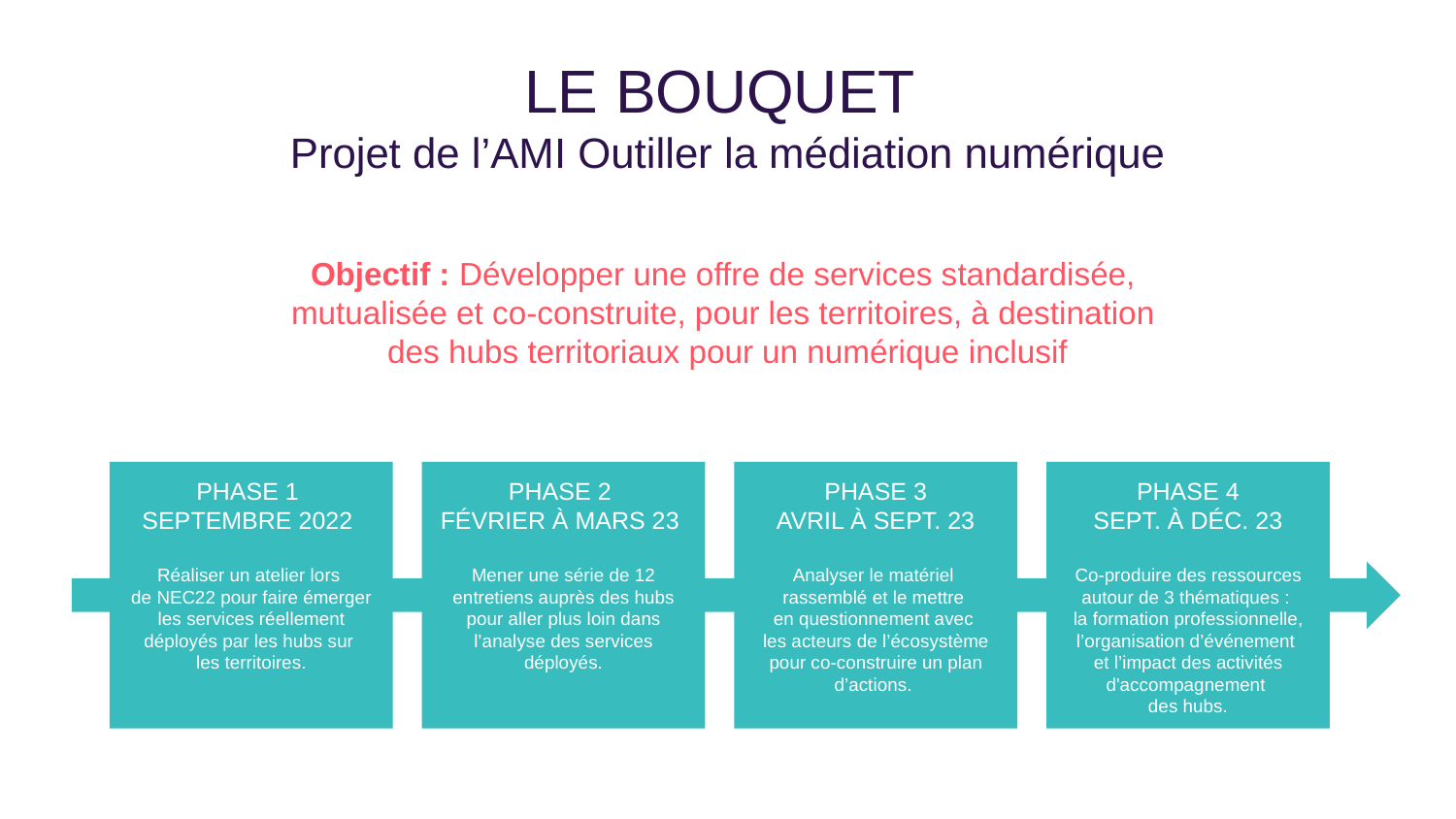

LE BOUQUET
Projet de l’AMI Outiller la médiation numérique
Objectif : Développer une offre de services standardisée,
mutualisée et co-construite, pour les territoires, à destination
des hubs territoriaux pour un numérique inclusif
PHASE 1
SEPTEMBRE 2022
Réaliser un atelier lors
de NEC22 pour faire émerger les services réellement déployés par les hubs sur
les territoires.
PHASE 2
FÉVRIER À MARS 23
Mener une série de 12 entretiens auprès des hubs pour aller plus loin dans l’analyse des services déployés.
PHASE 3
AVRIL À SEPT. 23
Analyser le matériel
rassemblé et le mettre
en questionnement avec
les acteurs de l’écosystème pour co-construire un plan d’actions.
PHASE 4
SEPT. À DÉC. 23
Co-produire des ressources autour de 3 thématiques :
la formation professionnelle, l’organisation d’événement
et l’impact des activités d'accompagnement
des hubs.